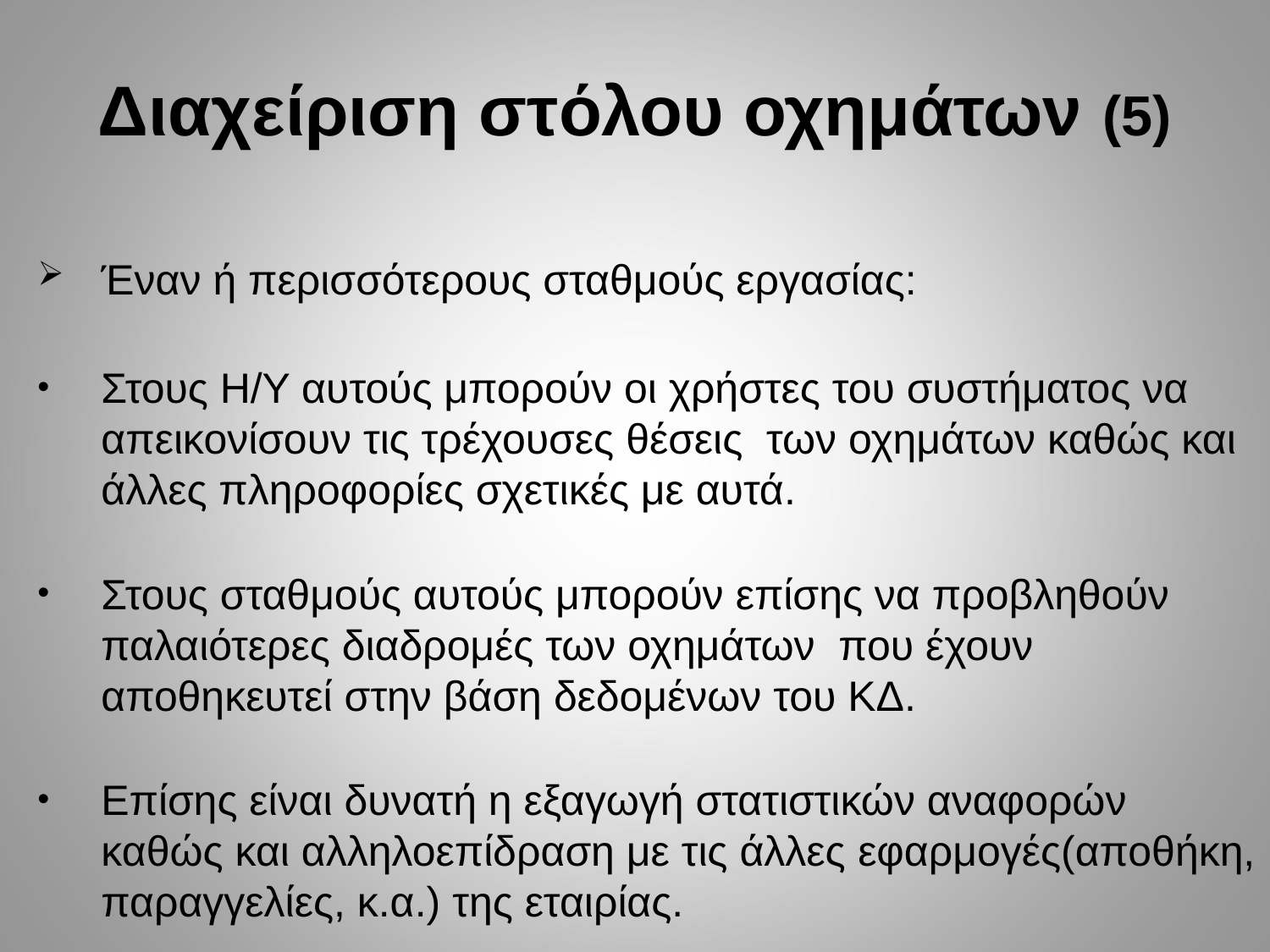

Διαχείριση στόλου οχημάτων (5)
Έναν ή περισσότερους σταθμούς εργασίας:

Στους Η/Υ αυτούς μπορούν οι χρήστες του συστήματος να απεικονίσουν τις τρέχουσες θέσεις  των οχημάτων καθώς και άλλες πληροφορίες σχετικές με αυτά.

Στους σταθμούς αυτούς μπορούν επίσης να προβληθούν παλαιότερες διαδρομές των οχημάτων  που έχουν αποθηκευτεί στην βάση δεδομένων του ΚΔ.

Επίσης είναι δυνατή η εξαγωγή στατιστικών αναφορών καθώς και αλληλοεπίδραση με τις άλλες εφαρμογές(αποθήκη, παραγγελίες, κ.α.) της εταιρίας.